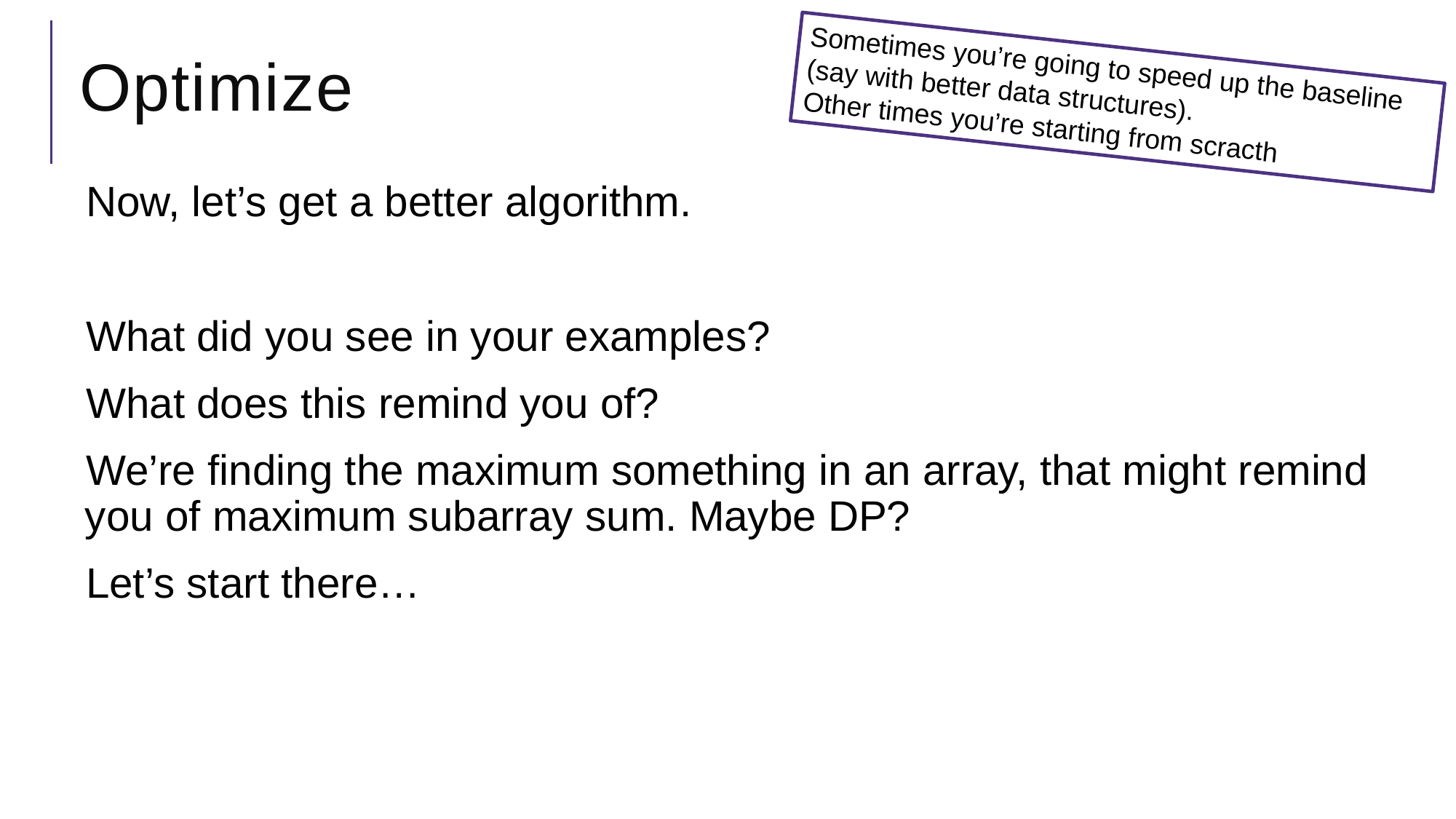

# Optimize
Sometimes you’re going to speed up the baseline (say with better data structures).
Other times you’re starting from scracth
Now, let’s get a better algorithm.

What did you see in your examples?
What does this remind you of?
We’re finding the maximum something in an array, that might remind you of maximum subarray sum. Maybe DP?
Let’s start there…